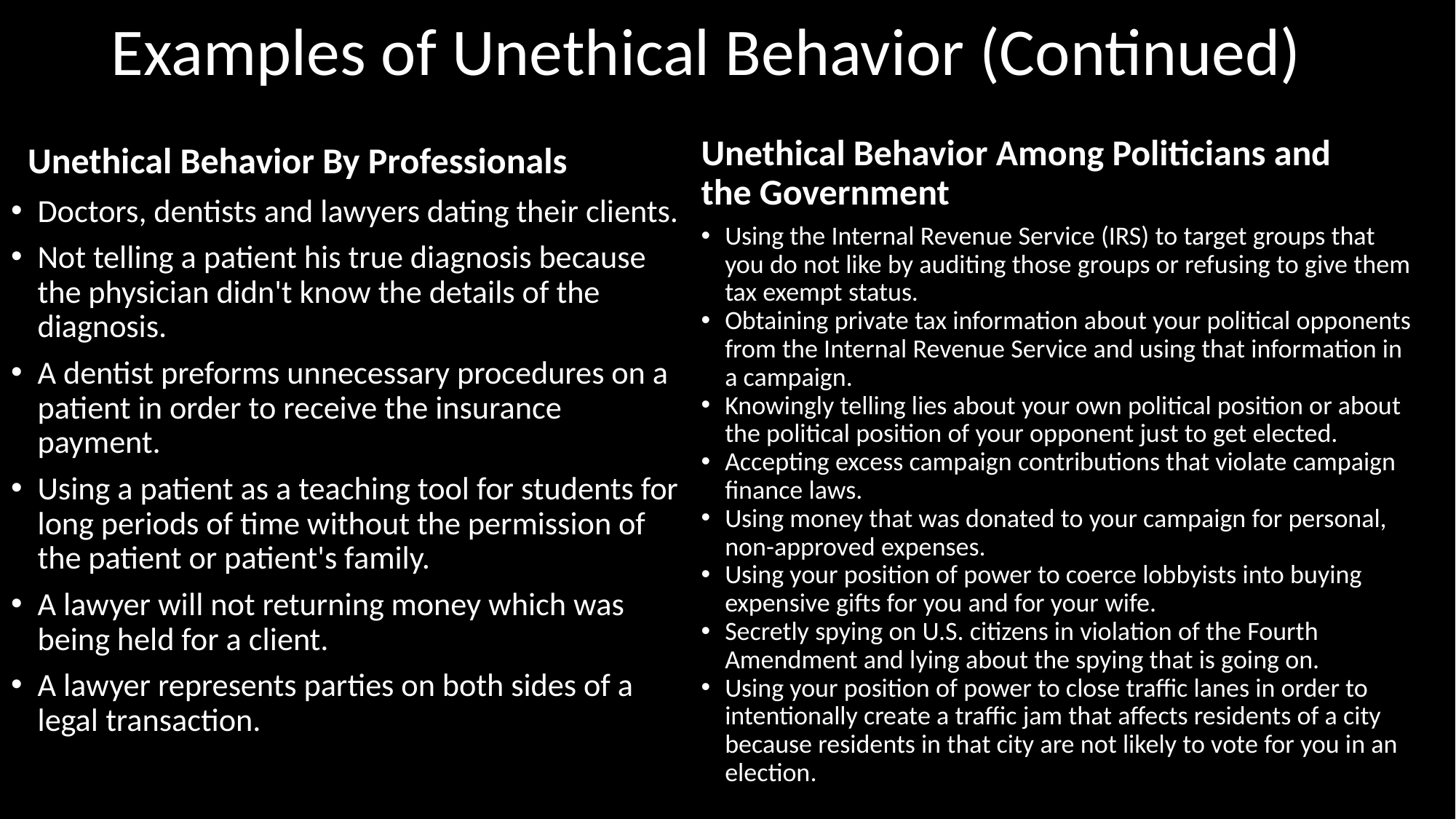

# Examples of Unethical Behavior (Continued)
Unethical Behavior By Professionals
Unethical Behavior Among Politicians and the Government

Doctors, dentists and lawyers dating their clients.
Not telling a patient his true diagnosis because the physician didn't know the details of the diagnosis.
A dentist preforms unnecessary procedures on a patient in order to receive the insurance payment.
Using a patient as a teaching tool for students for long periods of time without the permission of the patient or patient's family.
A lawyer will not returning money which was being held for a client.
A lawyer represents parties on both sides of a legal transaction.

Using the Internal Revenue Service (IRS) to target groups that you do not like by auditing those groups or refusing to give them tax exempt status.
Obtaining private tax information about your political opponents from the Internal Revenue Service and using that information in a campaign.
Knowingly telling lies about your own political position or about the political position of your opponent just to get elected.
Accepting excess campaign contributions that violate campaign finance laws.
Using money that was donated to your campaign for personal, non-approved expenses.
Using your position of power to coerce lobbyists into buying expensive gifts for you and for your wife.
Secretly spying on U.S. citizens in violation of the Fourth Amendment and lying about the spying that is going on.
Using your position of power to close traffic lanes in order to intentionally create a traffic jam that affects residents of a city because residents in that city are not likely to vote for you in an election.